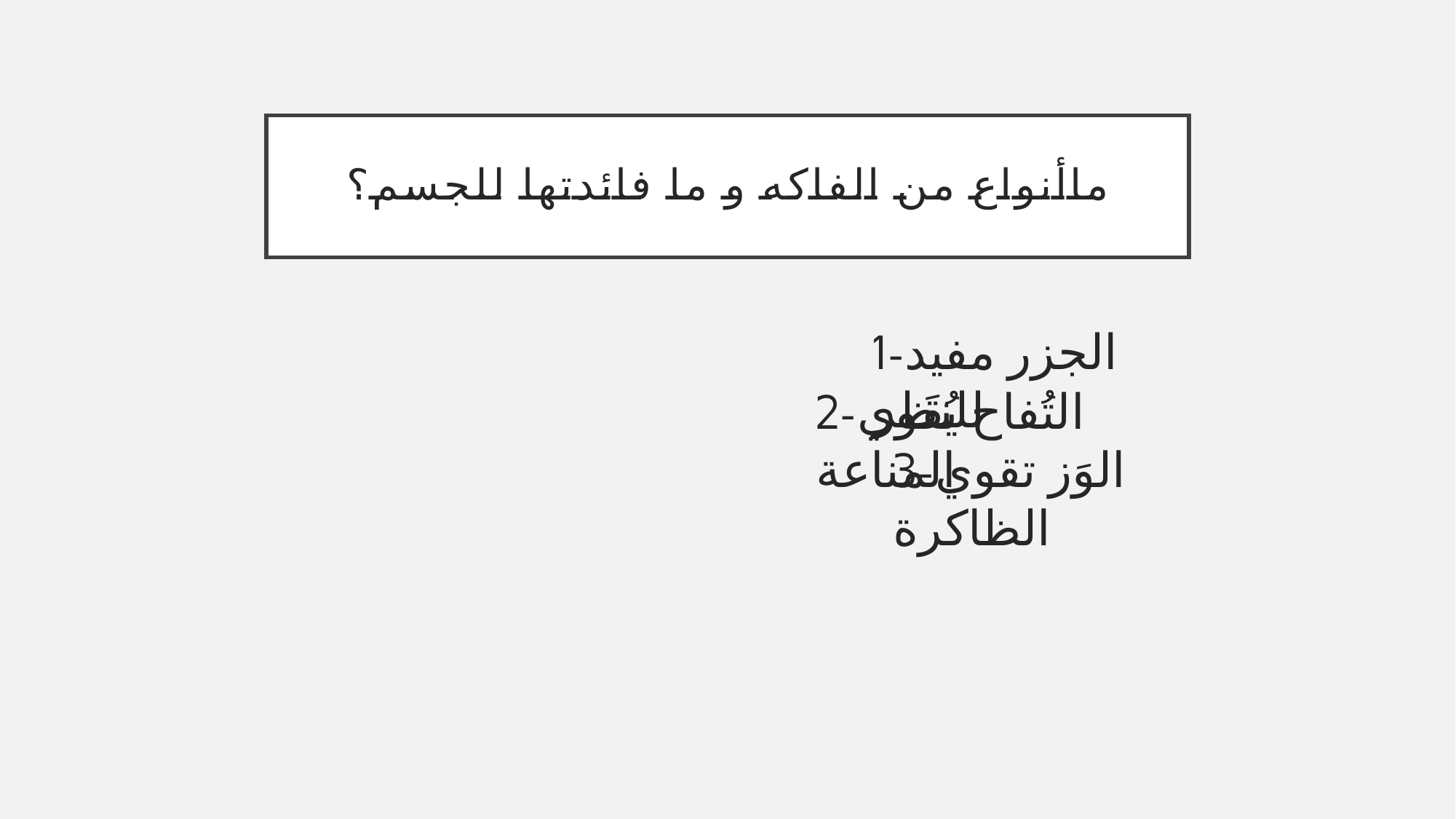

# ماأنواع من الفاكه و ما فائدتها للجسم؟
1-الجزر مفيد للنظر
2-التُفاح يُقَوي المناعة
3-الوَز تقوي الظاكرة